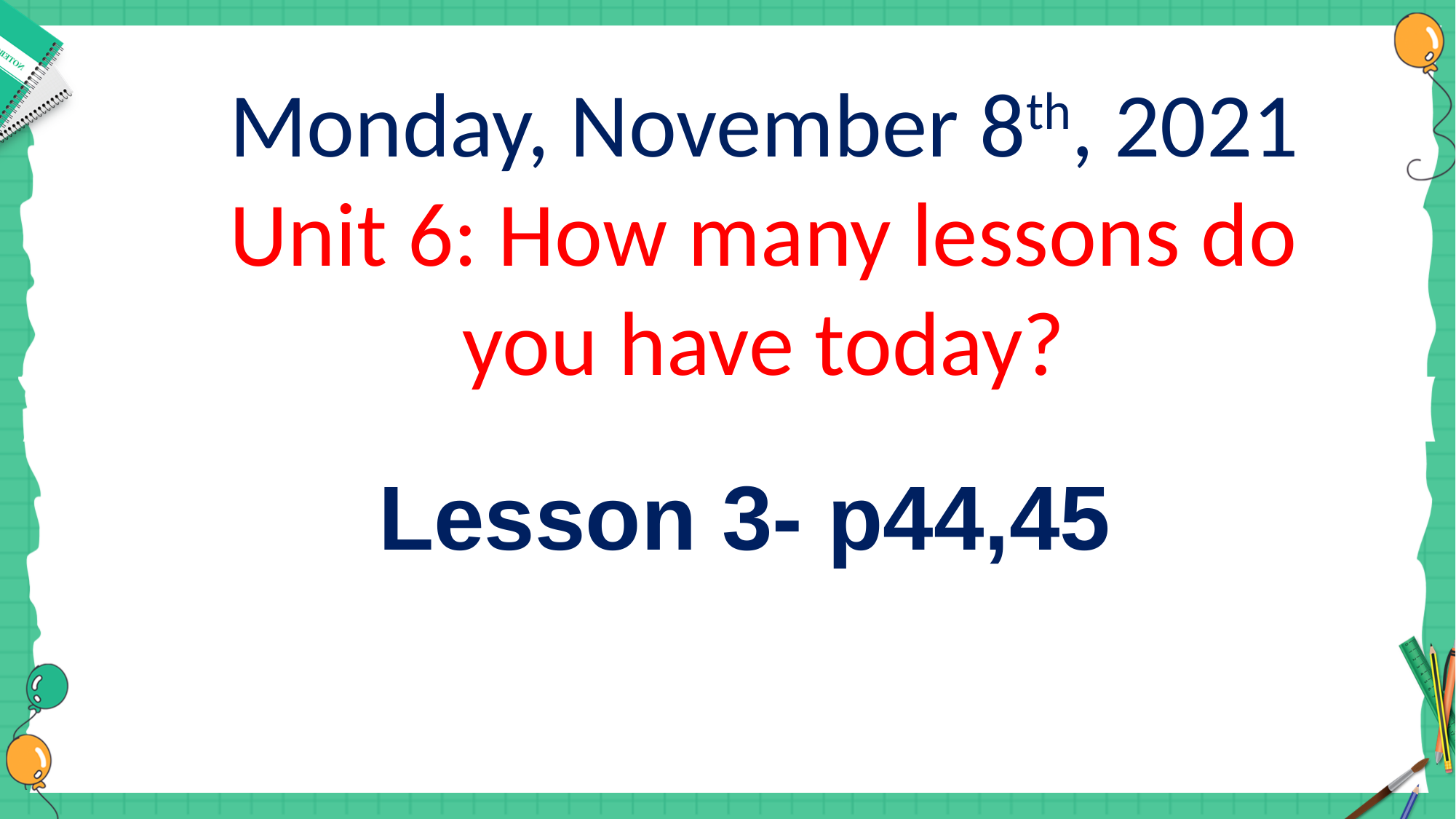

Monday, November 8th, 2021
Unit 6: How many lessons do you have today?
Lesson 3- p44,45